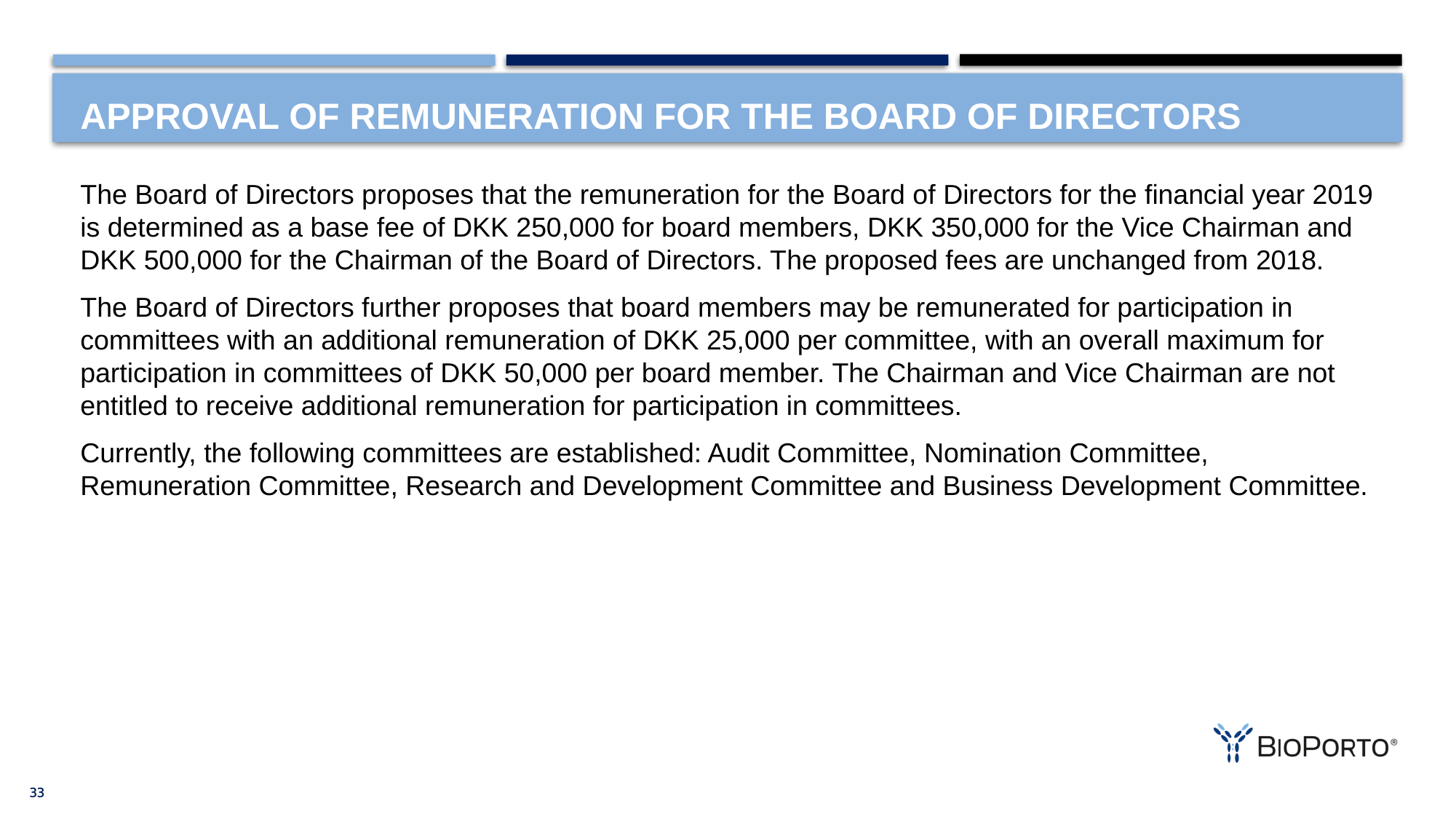

# APPROVAL OF REMUNERATION FOR THE BOARD OF DIRECTORS
The Board of Directors proposes that the remuneration for the Board of Directors for the financial year 2019 is determined as a base fee of DKK 250,000 for board members, DKK 350,000 for the Vice Chairman and DKK 500,000 for the Chairman of the Board of Directors. The proposed fees are unchanged from 2018.
The Board of Directors further proposes that board members may be remunerated for participation in committees with an additional remuneration of DKK 25,000 per committee, with an overall maximum for participation in committees of DKK 50,000 per board member. The Chairman and Vice Chairman are not entitled to receive additional remuneration for participation in committees.
Currently, the following committees are established: Audit Committee, Nomination Committee, Remuneration Committee, Research and Development Committee and Business Development Committee.